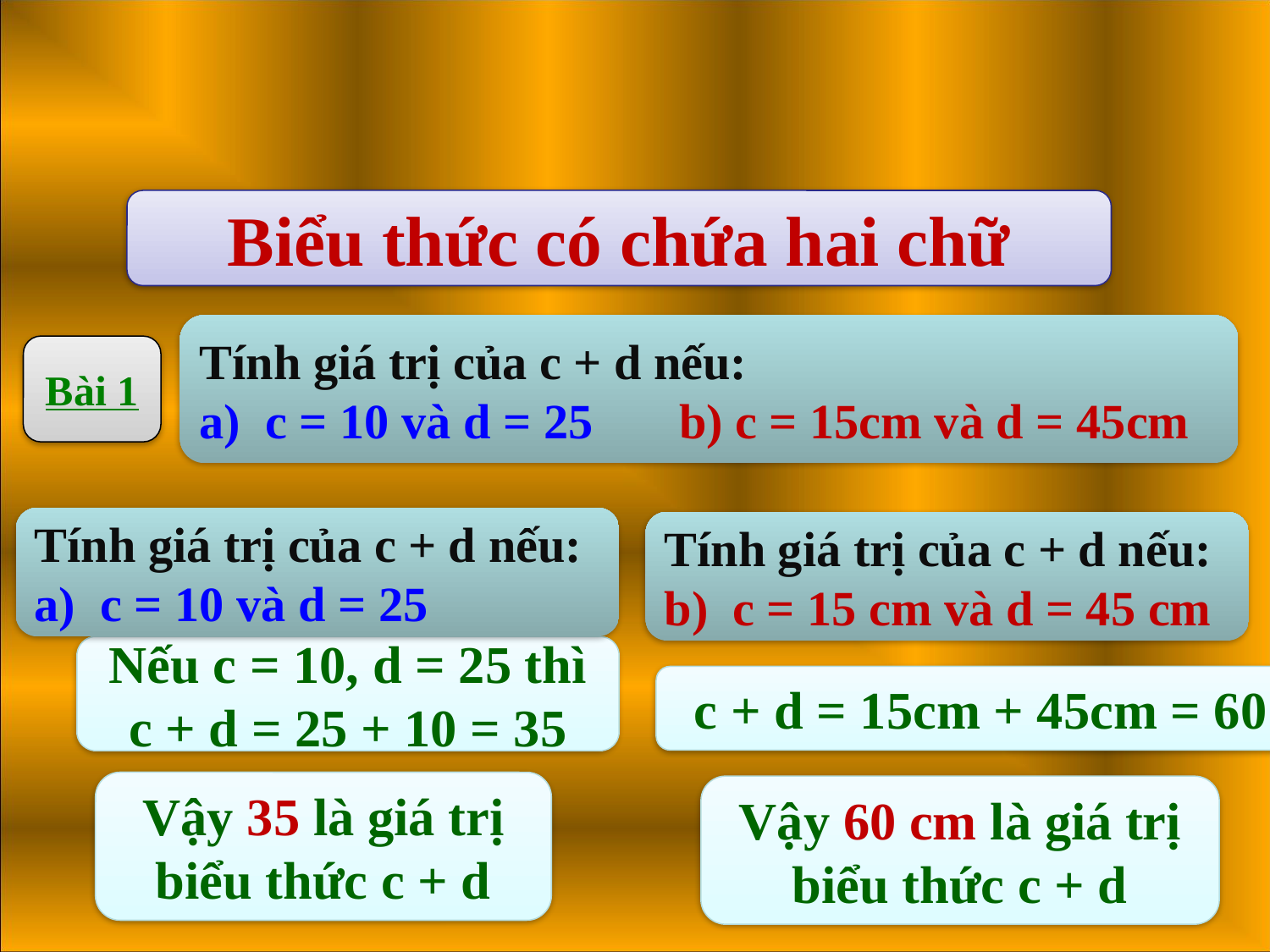

Biểu thức có chứa hai chữ
Tính giá trị của c + d nếu:
a)  c = 10 và d = 25       b) c = 15cm và d = 45cm
Bài 1
Tính giá trị của c + d nếu:
a)  c = 10 và d = 25
Tính giá trị của c + d nếu:
b)  c = 15 cm và d = 45 cm
Nếu c = 10, d = 25 thì
c + d = 25 + 10 = 35
c + d = 15cm + 45cm = 60 cm
Vậy 35 là giá trị
biểu thức c + d
Vậy 60 cm là giá trị
biểu thức c + d